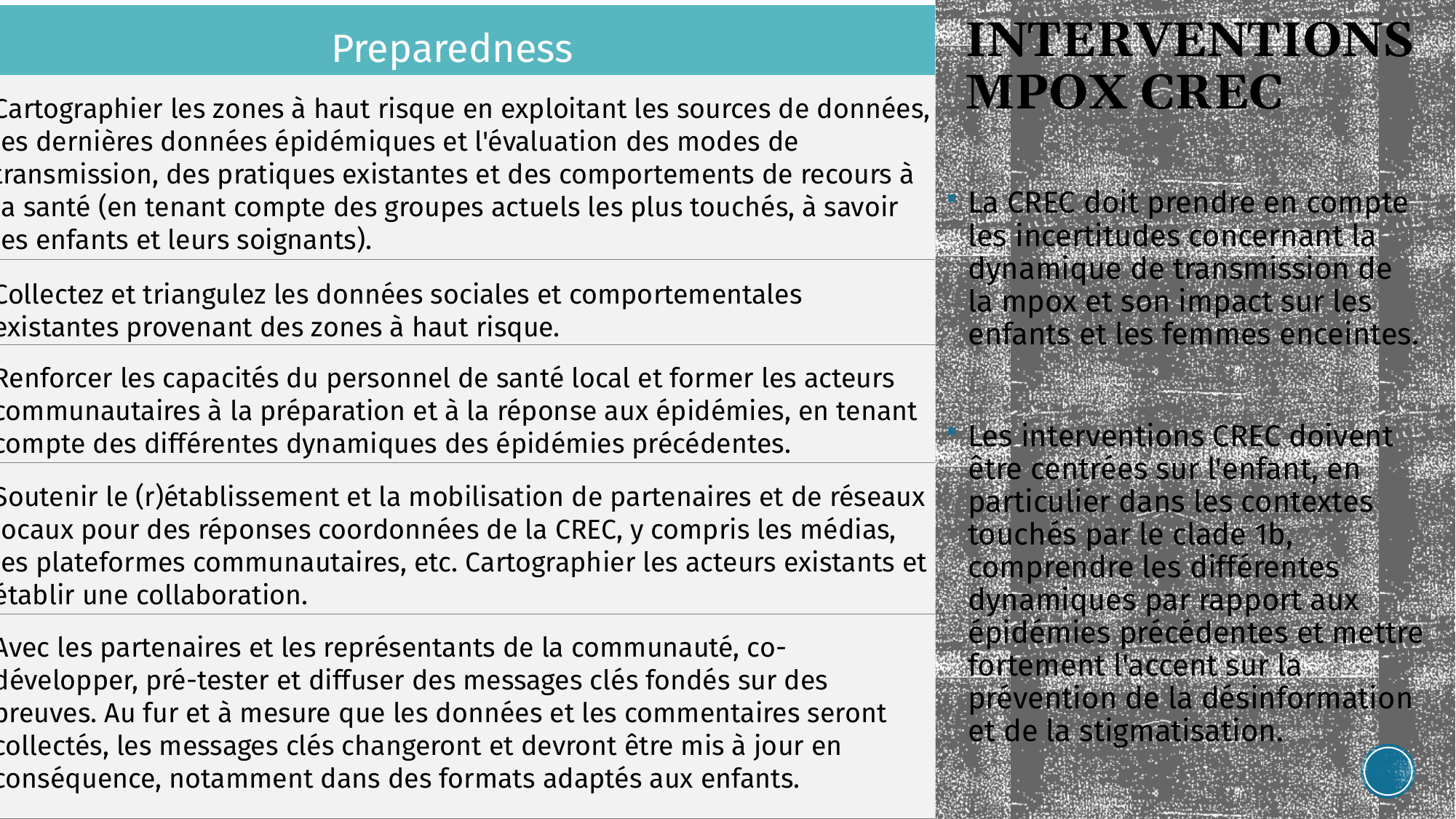

# INTERVENTIONS MPOX CREC
| Preparedness |
| --- |
| Cartographier les zones à haut risque en exploitant les sources de données, les dernières données épidémiques et l'évaluation des modes de transmission, des pratiques existantes et des comportements de recours à la santé (en tenant compte des groupes actuels les plus touchés, à savoir les enfants et leurs soignants). |
| Collectez et triangulez les données sociales et comportementales existantes provenant des zones à haut risque. |
| Renforcer les capacités du personnel de santé local et former les acteurs communautaires à la préparation et à la réponse aux épidémies, en tenant compte des différentes dynamiques des épidémies précédentes. |
| Soutenir le (r)établissement et la mobilisation de partenaires et de réseaux locaux pour des réponses coordonnées de la CREC, y compris les médias, les plateformes communautaires, etc. Cartographier les acteurs existants et établir une collaboration. |
| Avec les partenaires et les représentants de la communauté, co-développer, pré-tester et diffuser des messages clés fondés sur des preuves. Au fur et à mesure que les données et les commentaires seront collectés, les messages clés changeront et devront être mis à jour en conséquence, notamment dans des formats adaptés aux enfants. |

La CREC doit prendre en compte les incertitudes concernant la dynamique de transmission de la mpox et son impact sur les enfants et les femmes enceintes.

Les interventions CREC doivent être centrées sur l'enfant, en particulier dans les contextes touchés par le clade 1b, comprendre les différentes dynamiques par rapport aux épidémies précédentes et mettre fortement l'accent sur la prévention de la désinformation et de la stigmatisation.